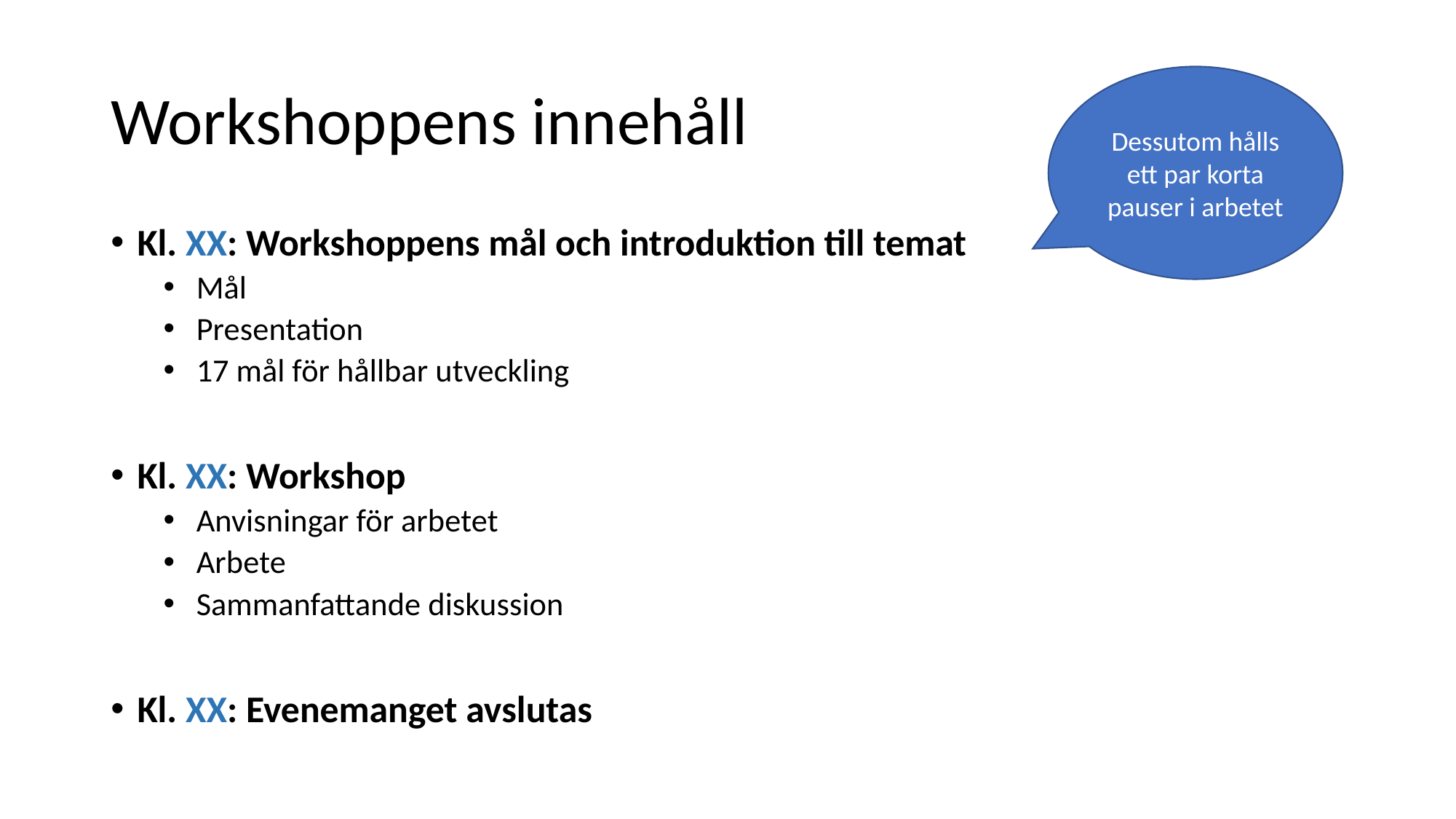

# Workshoppens innehåll
Dessutom hålls ett par korta pauser i arbetet
Kl. XX: Workshoppens mål och introduktion till temat
Mål
Presentation
17 mål för hållbar utveckling

Kl. XX: Workshop
Anvisningar för arbetet
Arbete
Sammanfattande diskussion

Kl. XX: Evenemanget avslutas